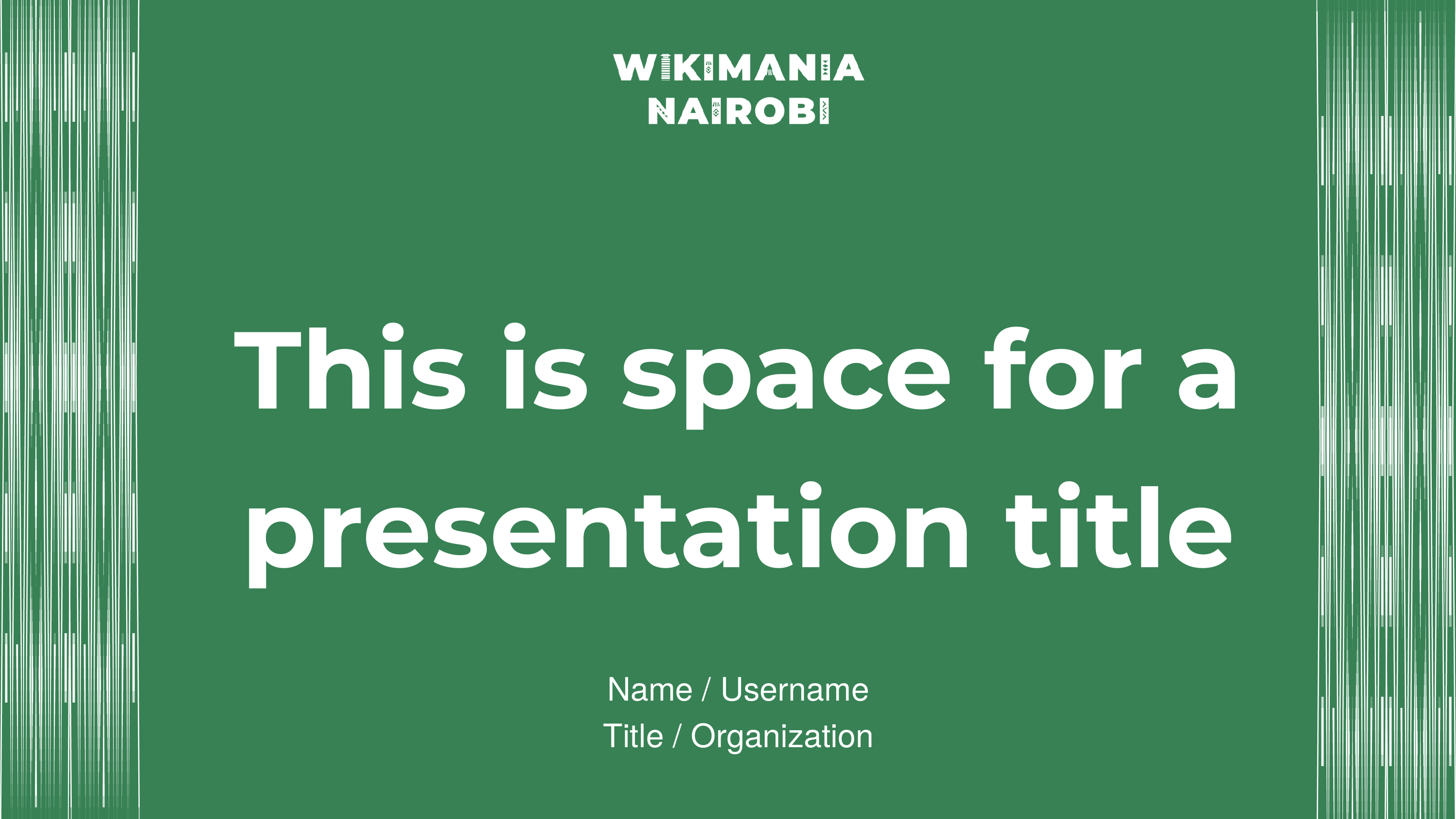

This is space for a presentation title

Name / Username
Title / Organization